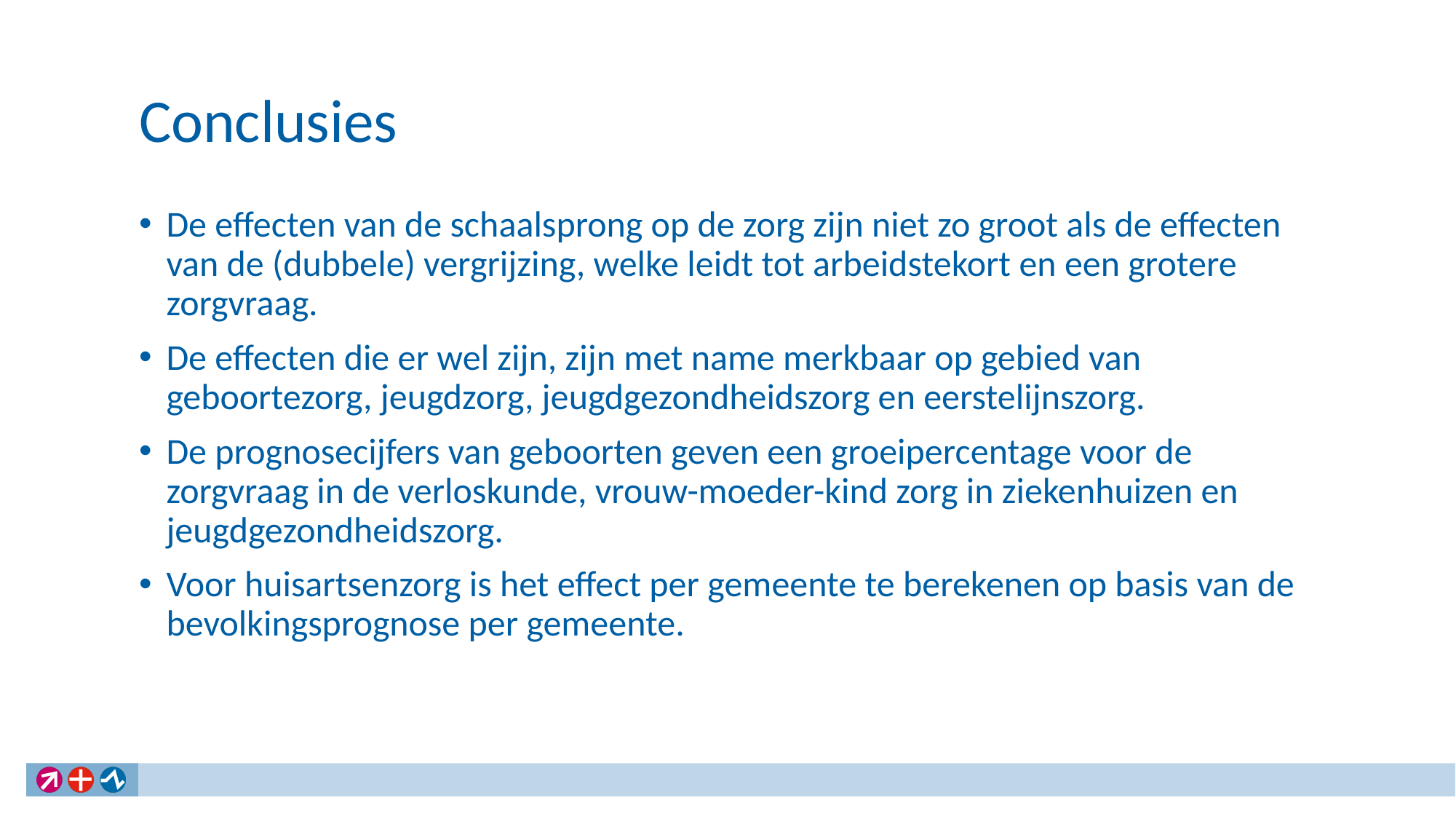

# Conclusies
De effecten van de schaalsprong op de zorg zijn niet zo groot als de effecten van de (dubbele) vergrijzing, welke leidt tot arbeidstekort en een grotere zorgvraag.
De effecten die er wel zijn, zijn met name merkbaar op gebied van geboortezorg, jeugdzorg, jeugdgezondheidszorg en eerstelijnszorg.
De prognosecijfers van geboorten geven een groeipercentage voor de zorgvraag in de verloskunde, vrouw-moeder-kind zorg in ziekenhuizen en jeugdgezondheidszorg.
Voor huisartsenzorg is het effect per gemeente te berekenen op basis van de bevolkingsprognose per gemeente.